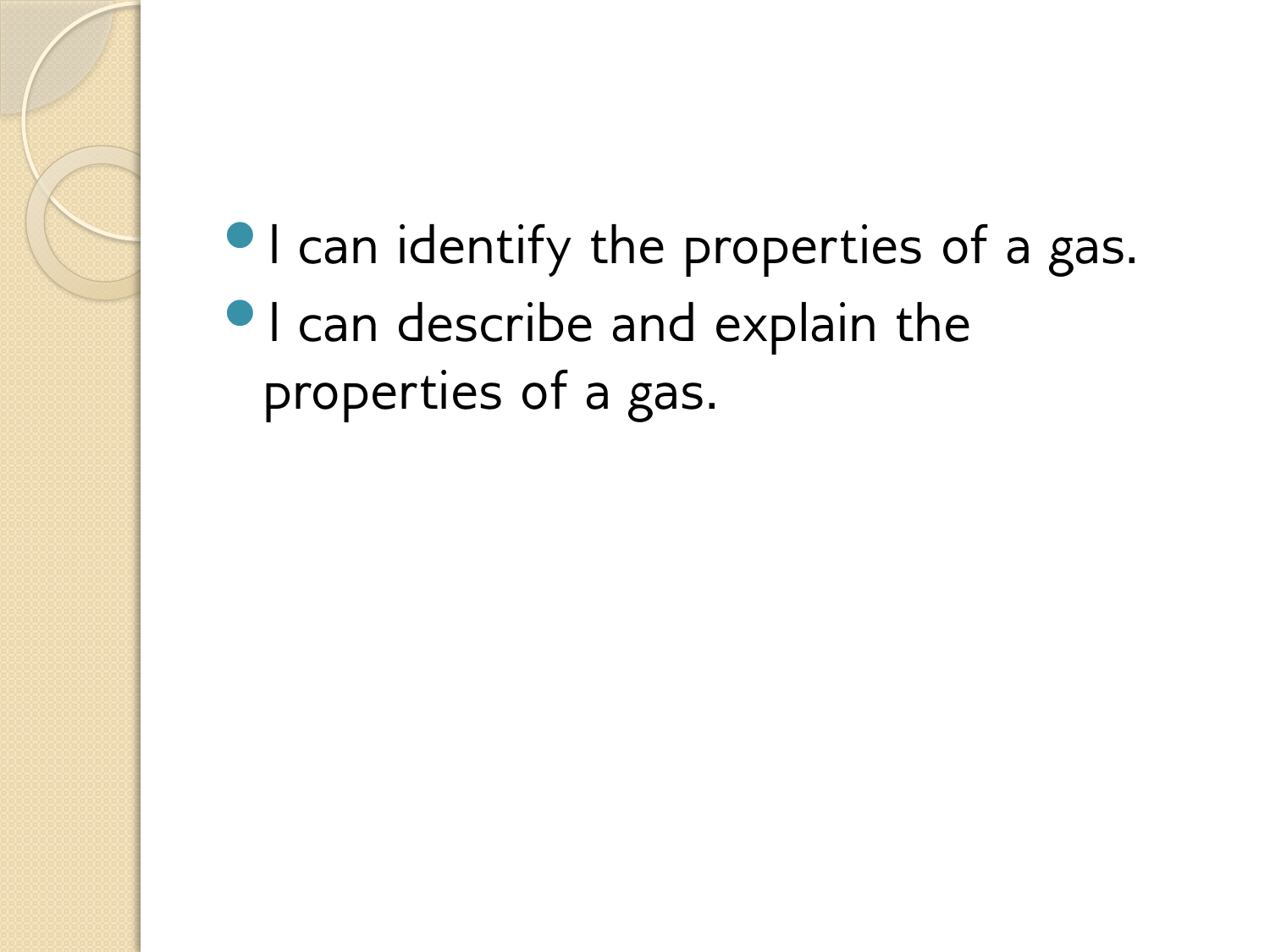

#
I can identify the properties of a gas.
I can describe and explain the properties of a gas.